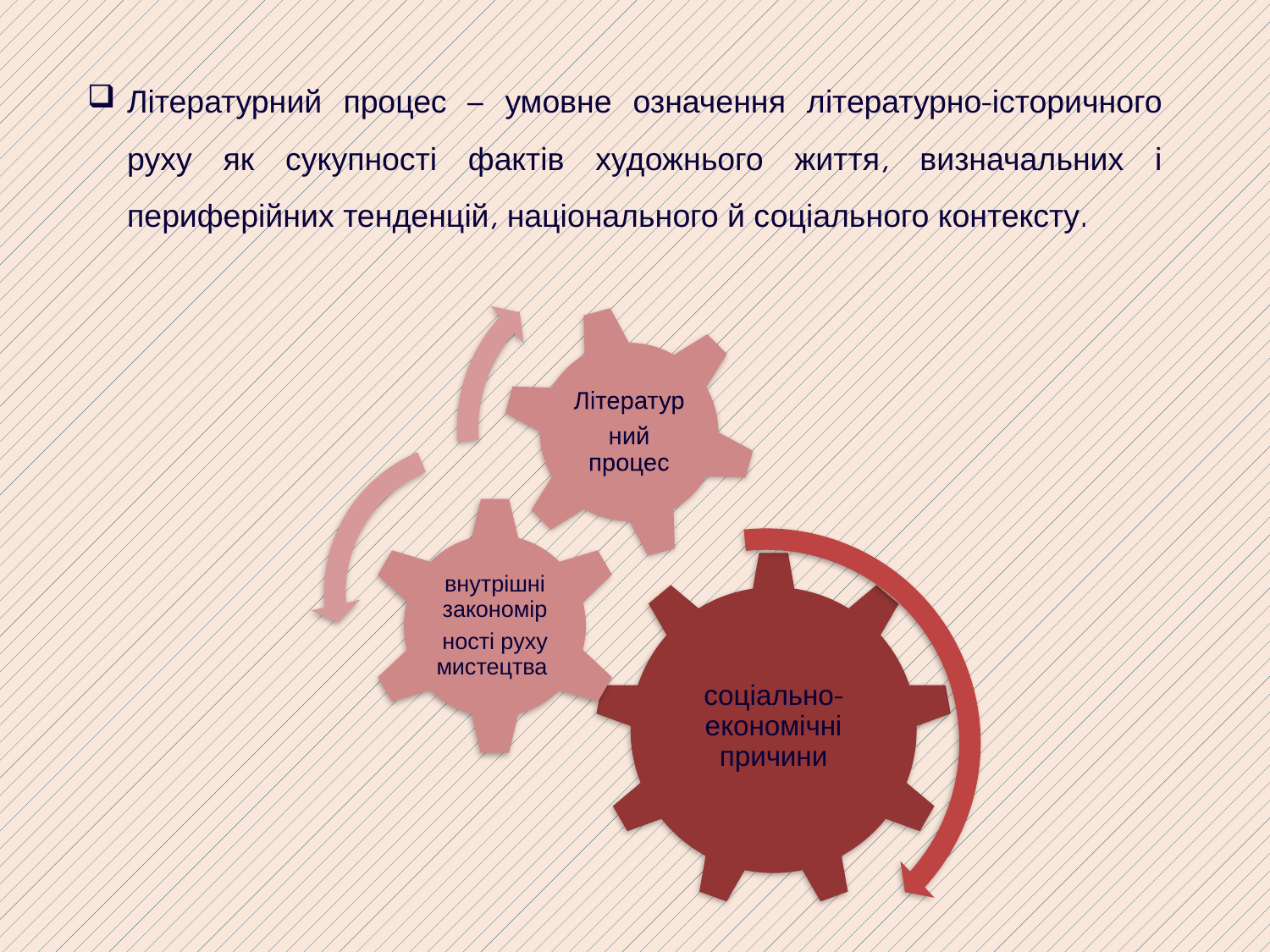

Літературний процес – умовне означення літературно-історичного руху як сукупності фактів художнього життя, визначальних і периферійних тенденцій, національного й соціального контексту.
соціально-економічні причини
внутрішні закономір
ності руху мистецтва
Літератур
ний процес